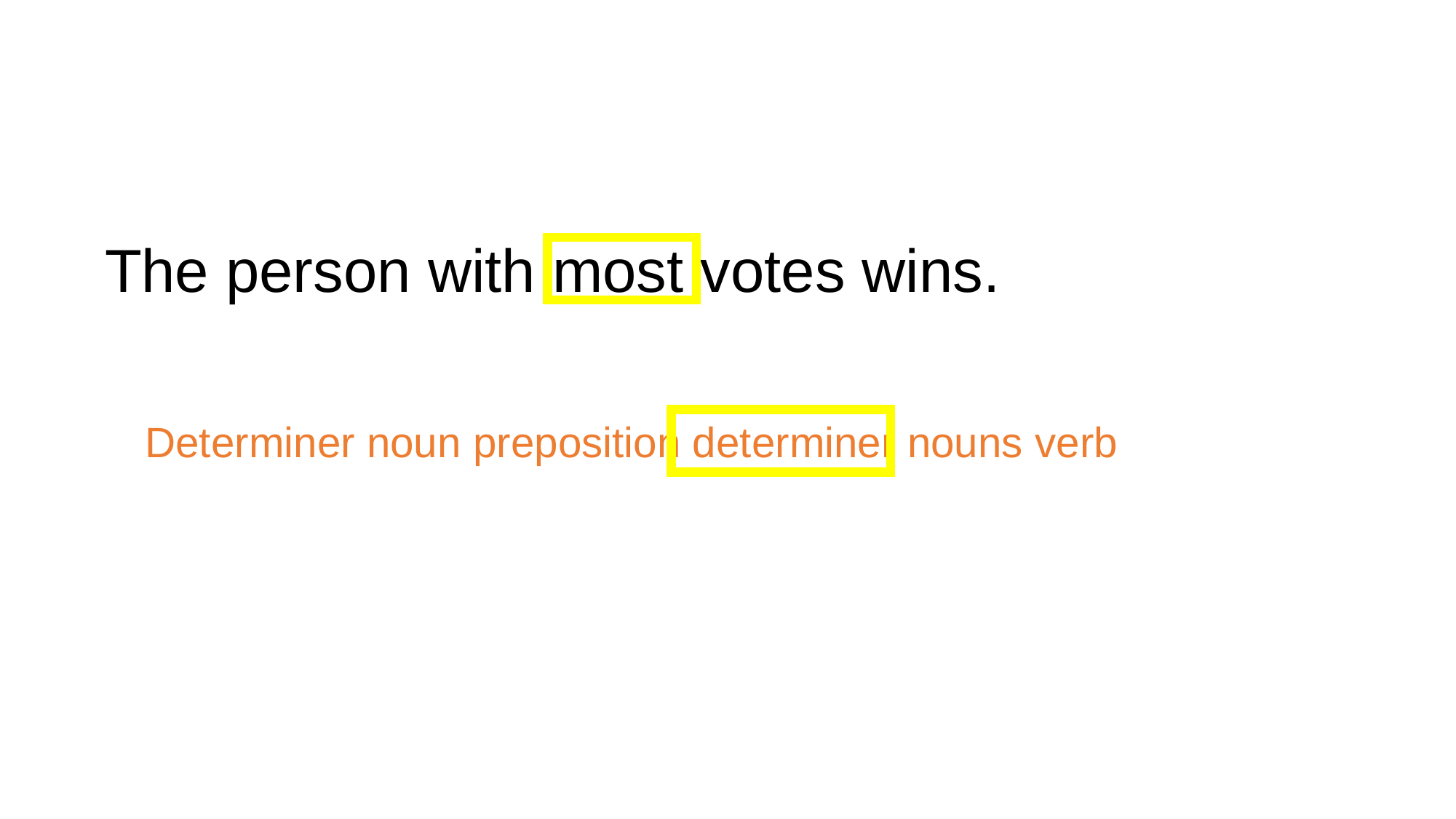

The person with most votes wins.

Determiner noun preposition determiner nouns verb